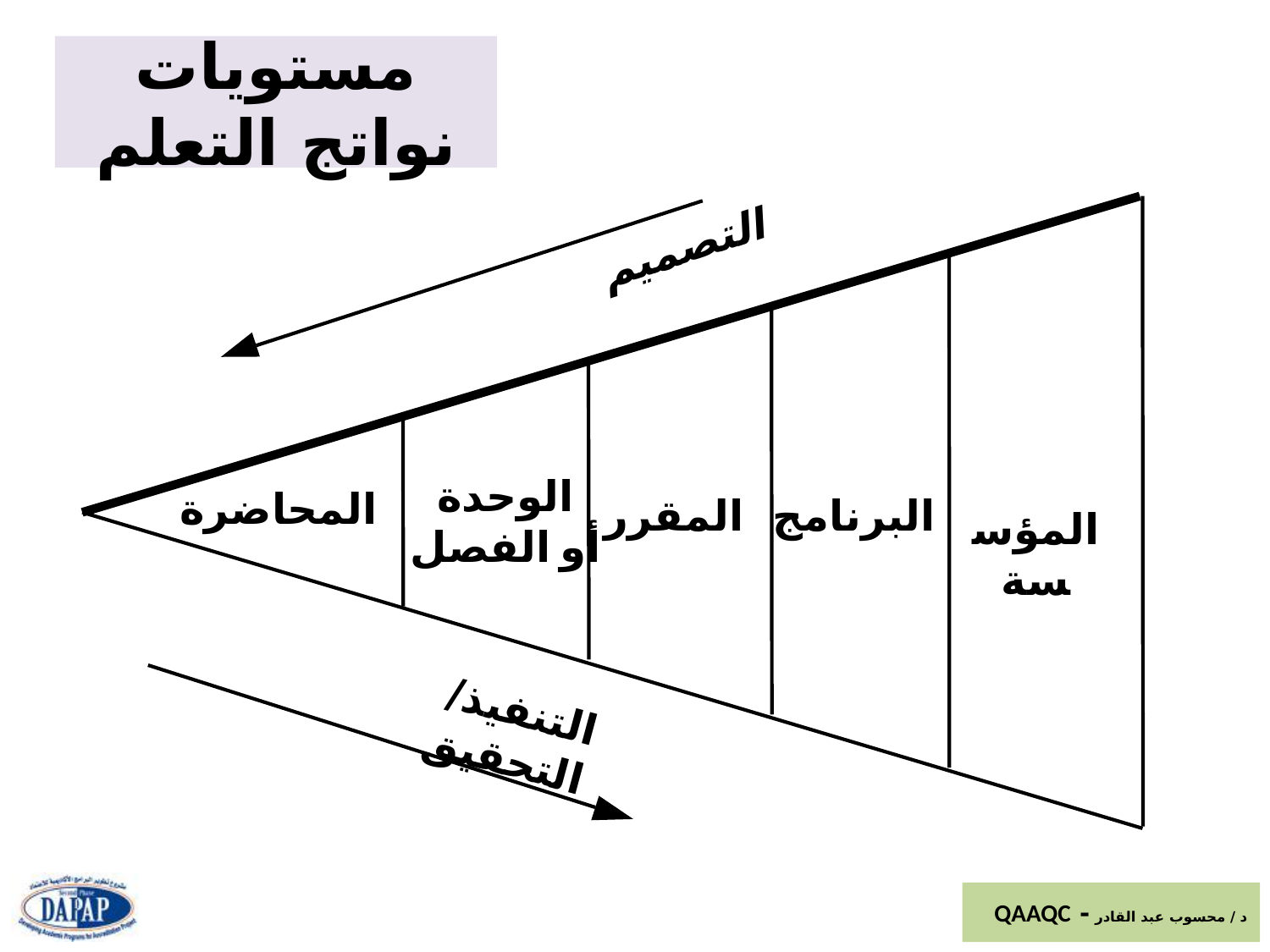

# مستويات نواتج التعلم

التصميم

الوحدة
أو الفصل
المحاضرة
المقرر
البرنامج

المؤسسة

التنفيذ/التحقيق